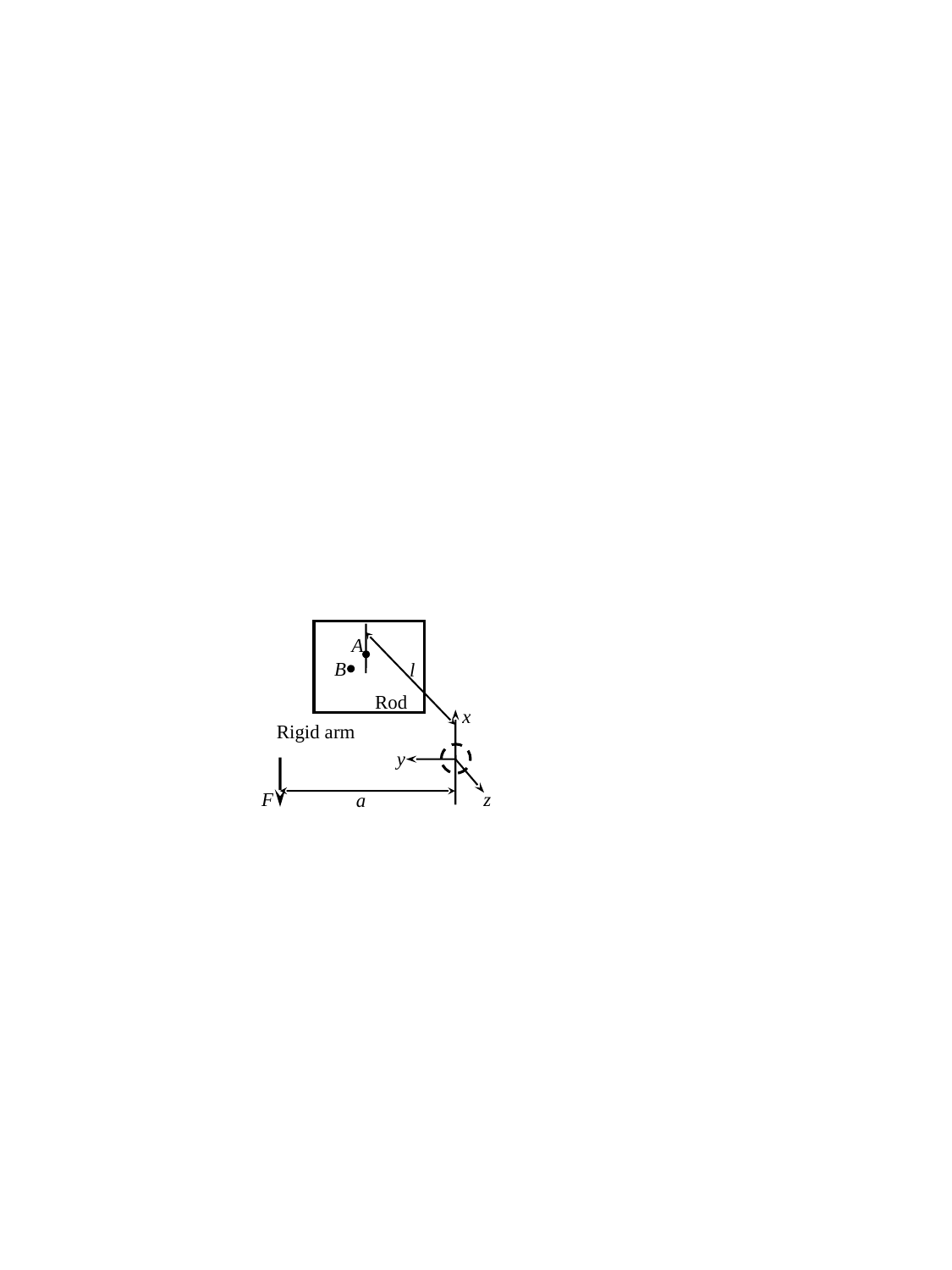

A

B
l

Rod
x
Rigid arm

y

F
z
a